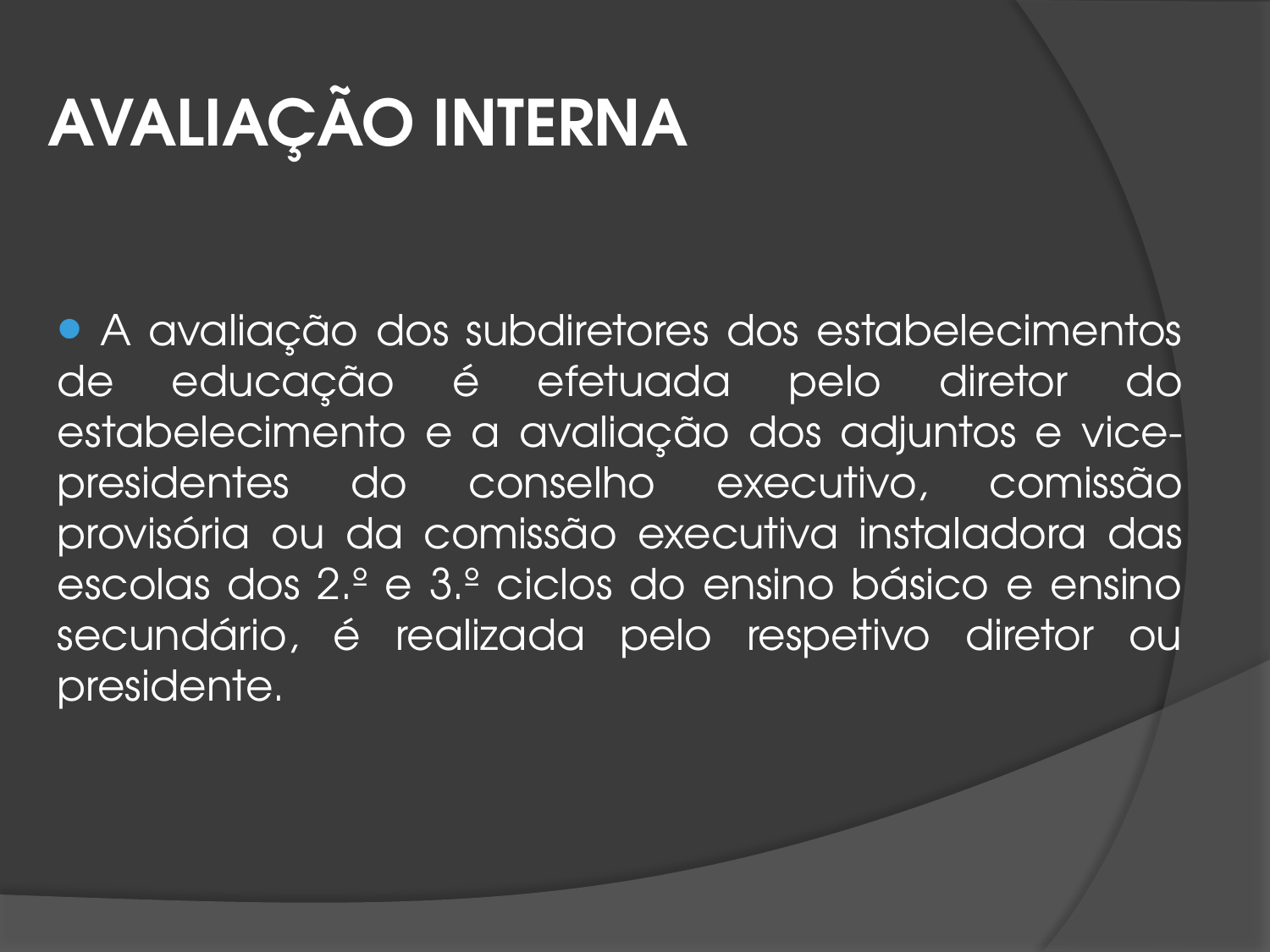

AVALIAÇÃO INTERNA

 A avaliação dos subdiretores dos estabelecimentos de educação é efetuada pelo diretor do estabelecimento e a avaliação dos adjuntos e vice-presidentes do conselho executivo, comissão provisória ou da comissão executiva instaladora das escolas dos 2.º e 3.º ciclos do ensino básico e ensino secundário, é realizada pelo respetivo diretor ou presidente.